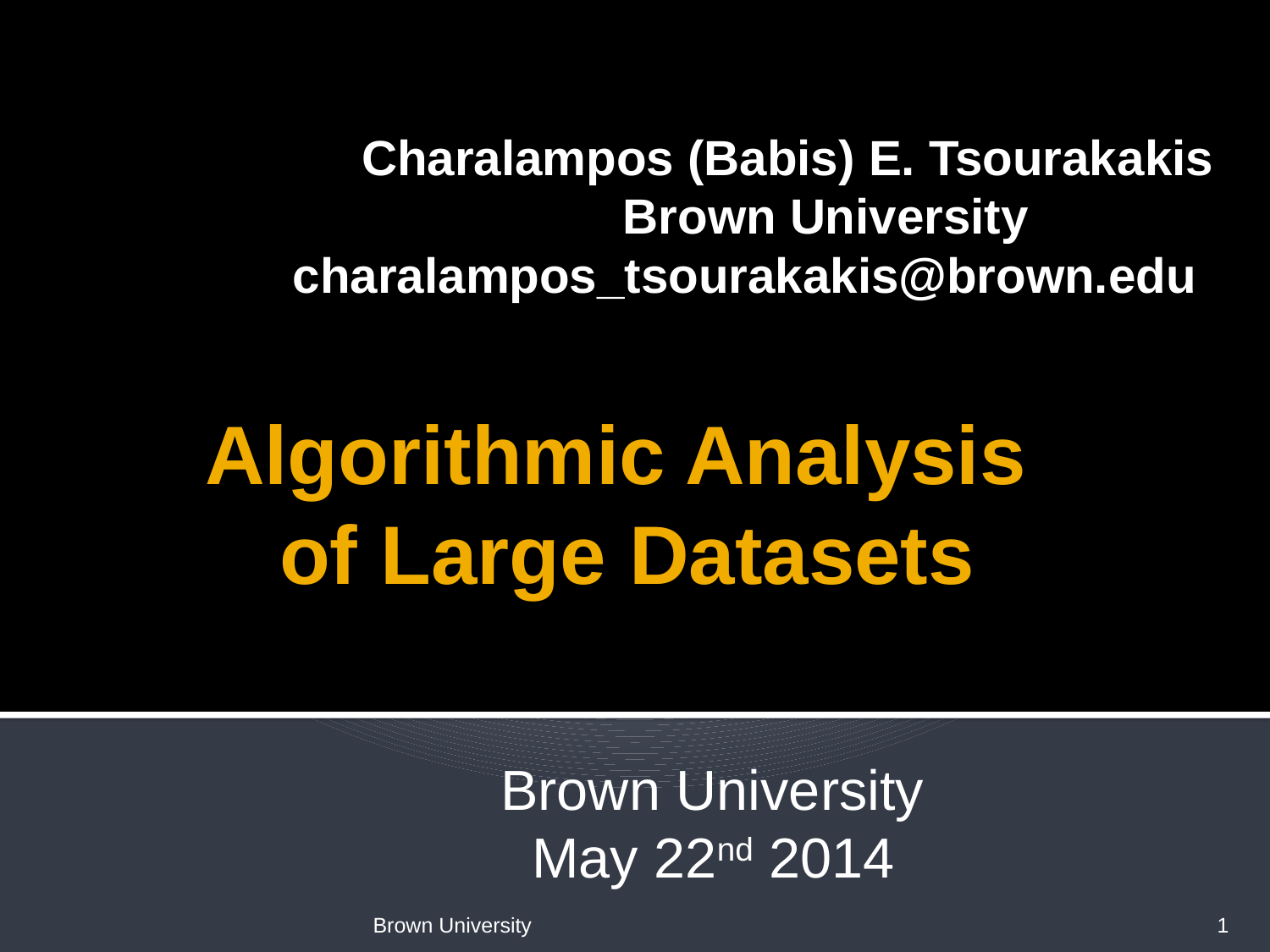

Charalampos (Babis) E. Tsourakakis
                                         Brown University
                 charalampos_tsourakakis@brown.edu
# Algorithmic Analysis of Large Datasets
                          Brown University
                            May 22nd 2014
Brown University
1